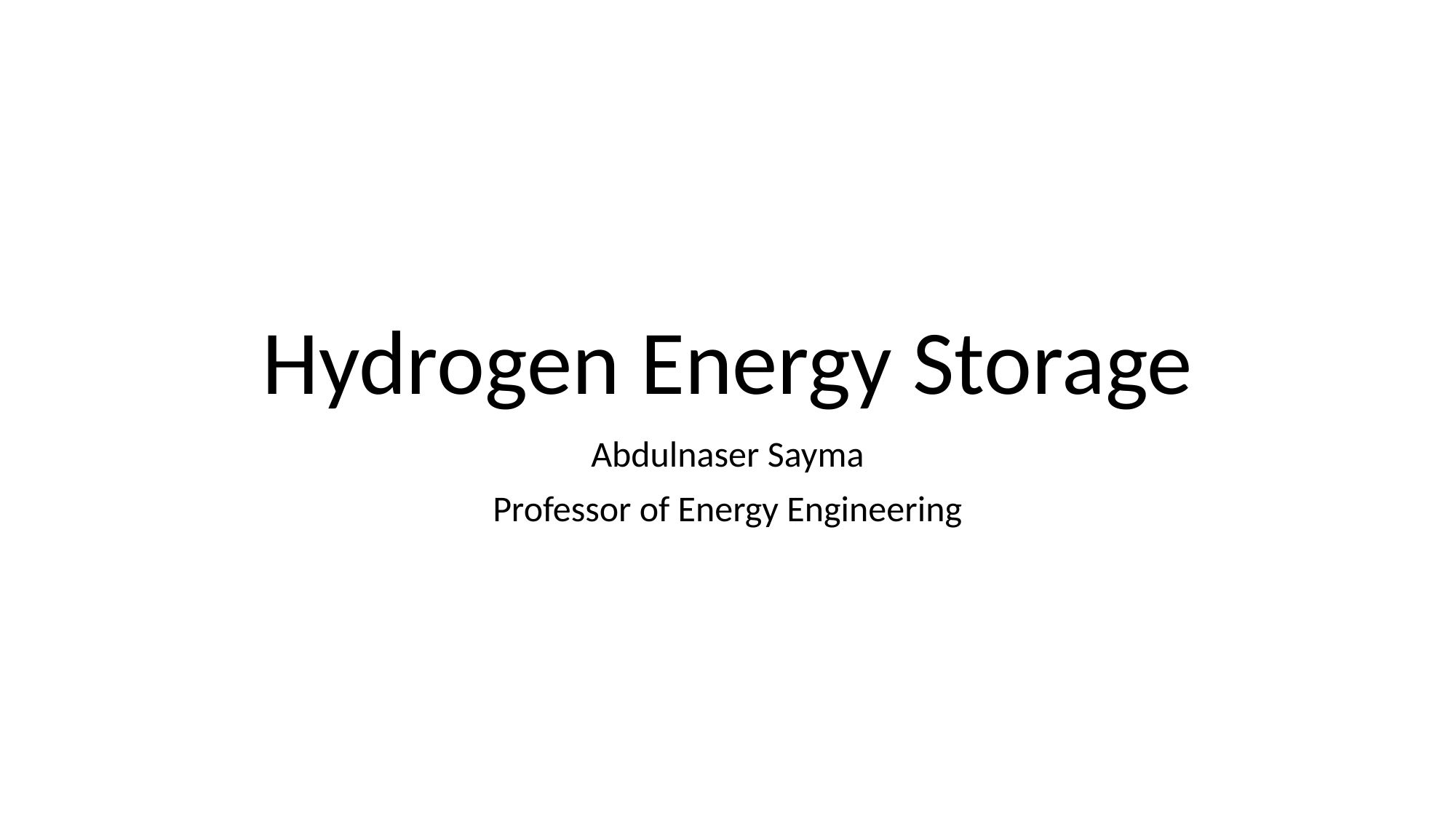

# Hydrogen Energy Storage
Abdulnaser Sayma
Professor of Energy Engineering